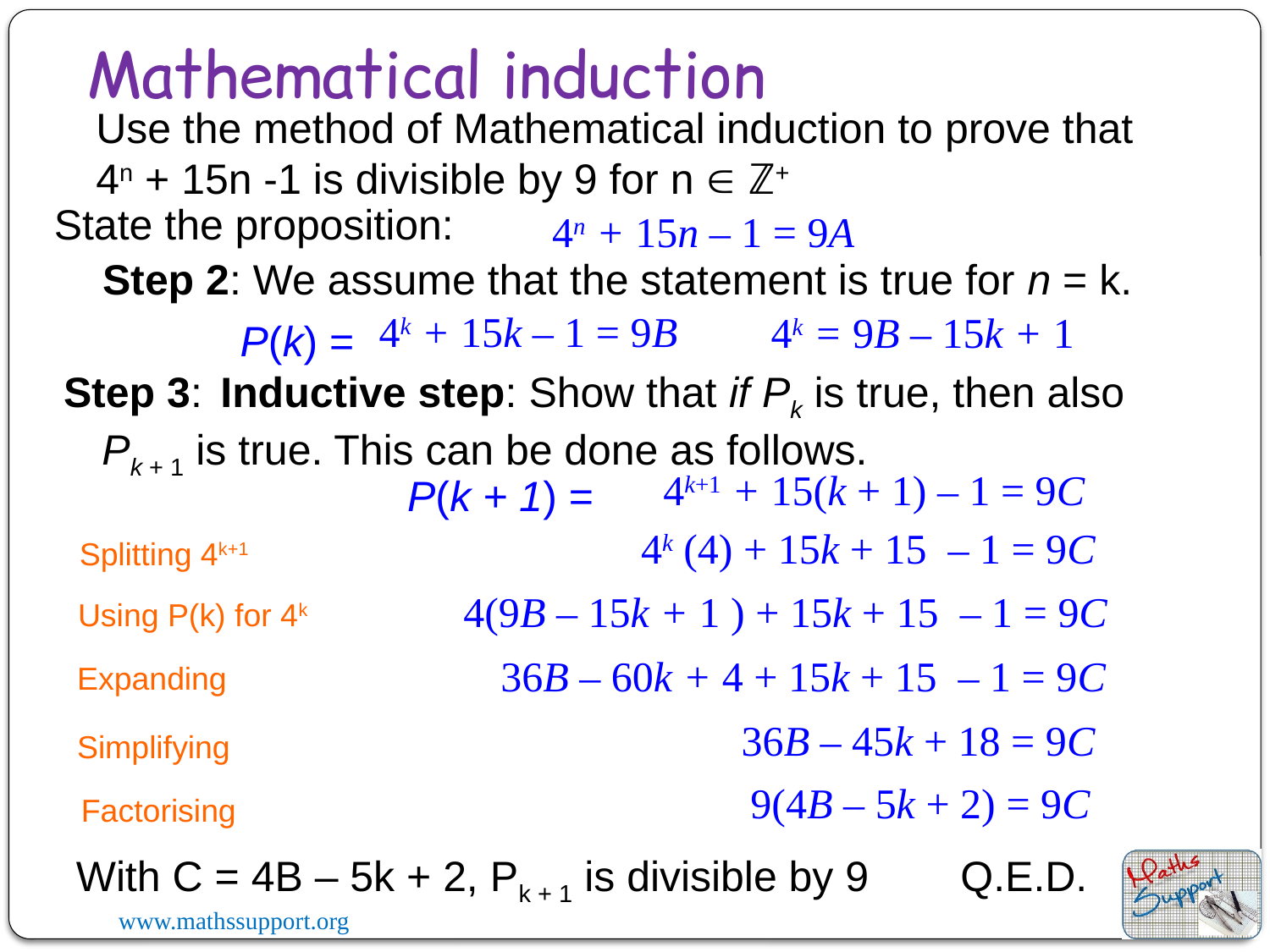

Mathematical induction
Use the method of Mathematical induction to prove that 4n + 15n -1 is divisible by 9 for n ∈ ℤ+
State the proposition:
4n + 15n – 1 = 9A
Step 2: We assume that the statement is true for n = k.
4k + 15k – 1 = 9B
4k = 9B – 15k + 1
P(k) =
Step 3:
          Inductive step: Show that if Pk is true, then also Pk + 1 is true. This can be done as follows.
4k+1 + 15(k + 1) – 1 = 9C
P(k + 1) =
4k (4) + 15k + 15  – 1 = 9C
Splitting 4k+1
4(9B – 15k + 1 ) + 15k + 15  – 1 = 9C
Using P(k) for 4k
36B – 60k + 4 + 15k + 15  – 1 = 9C
Expanding
36B – 45k + 18 = 9C
Simplifying
9(4B – 5k + 2) = 9C
Factorising
With C = 4B – 5k + 2, Pk + 1 is divisible by 9
Q.E.D.